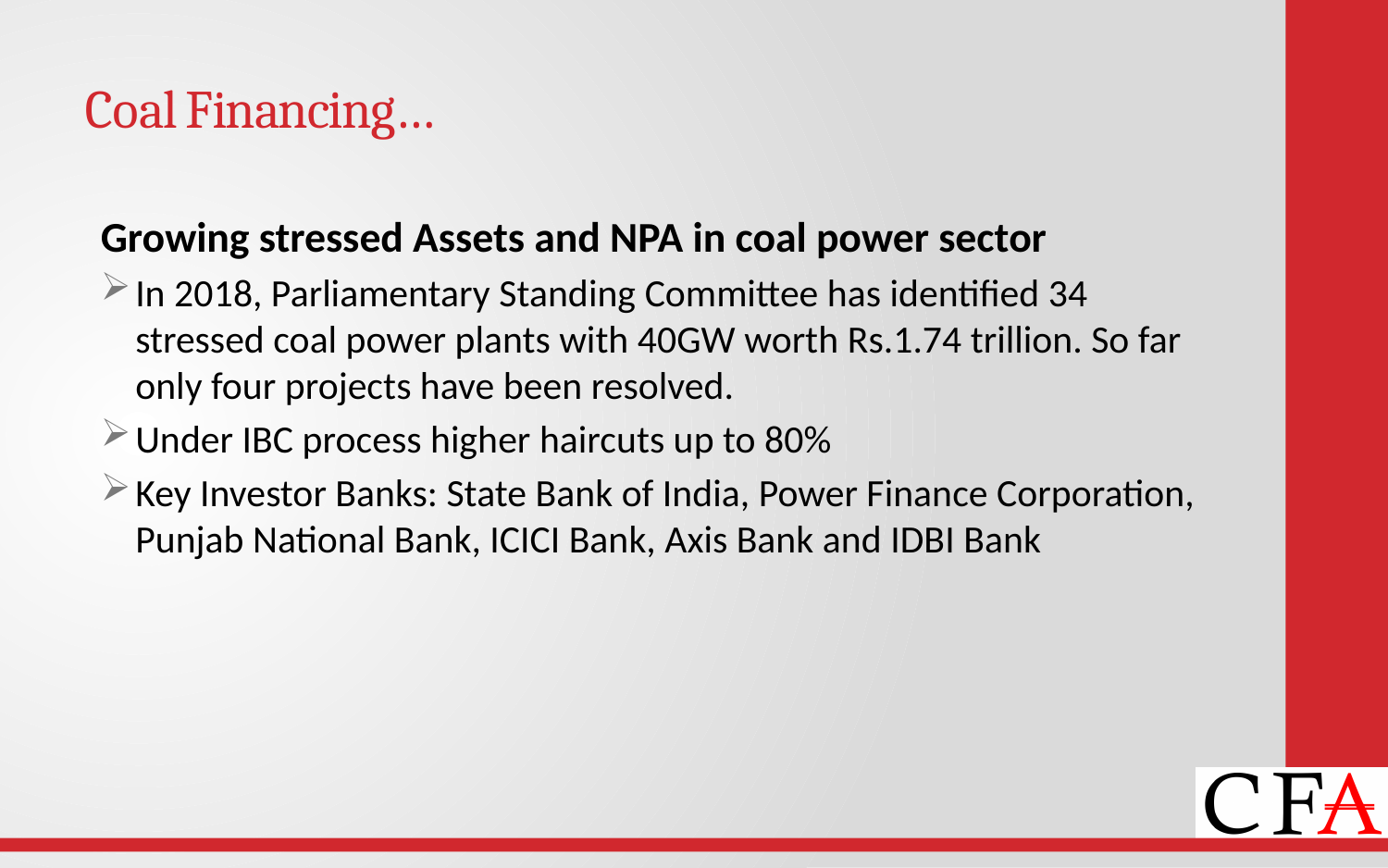

# Coal Financing…
Growing stressed Assets and NPA in coal power sector
In 2018, Parliamentary Standing Committee has identified 34 stressed coal power plants with 40GW worth Rs.1.74 trillion. So far only four projects have been resolved.
Under IBC process higher haircuts up to 80%
Key Investor Banks: State Bank of India, Power Finance Corporation, Punjab National Bank, ICICI Bank, Axis Bank and IDBI Bank